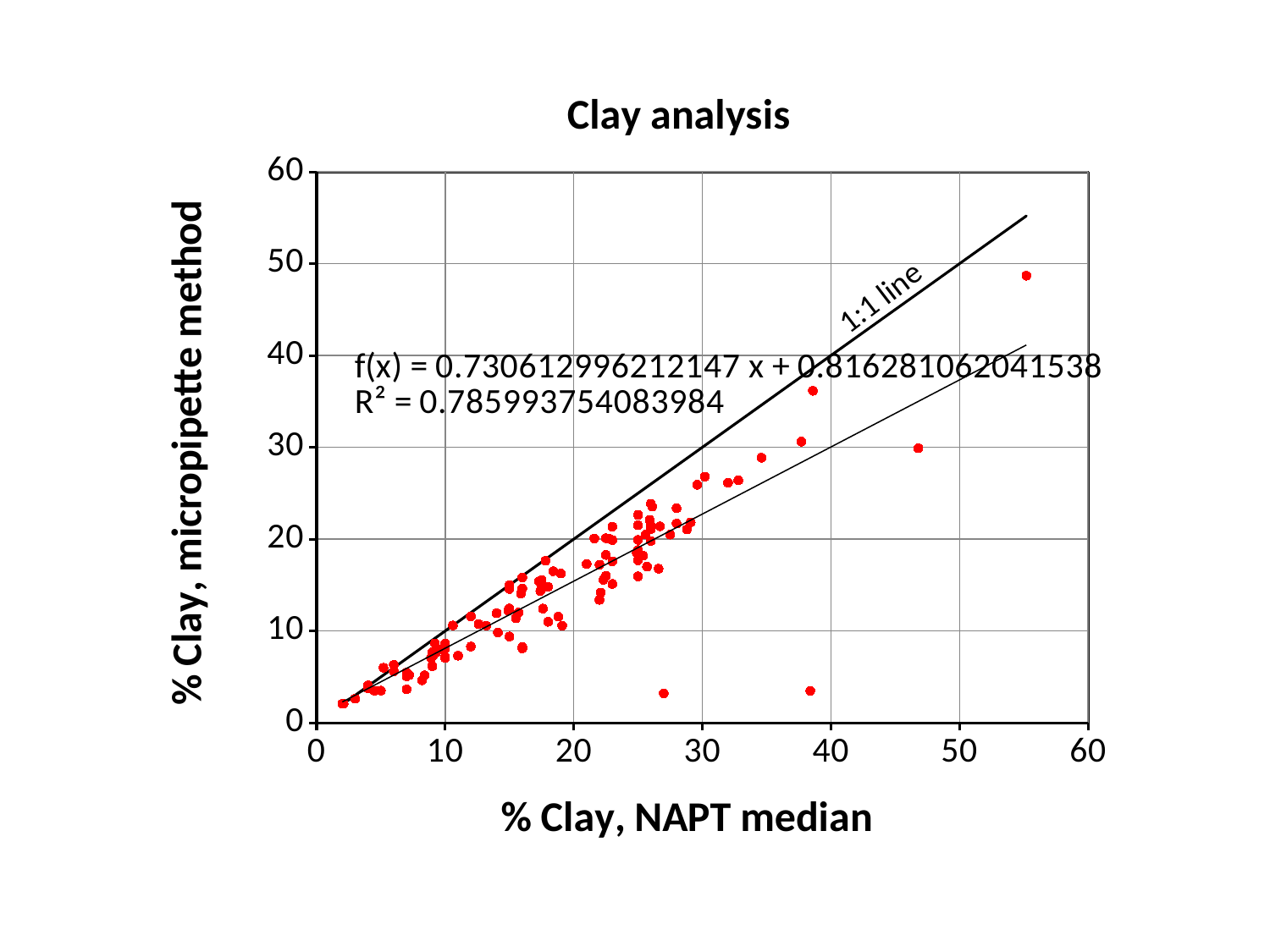

### Chart: Clay analysis

| Category |  |  |
|---|---|---|
1:1 line